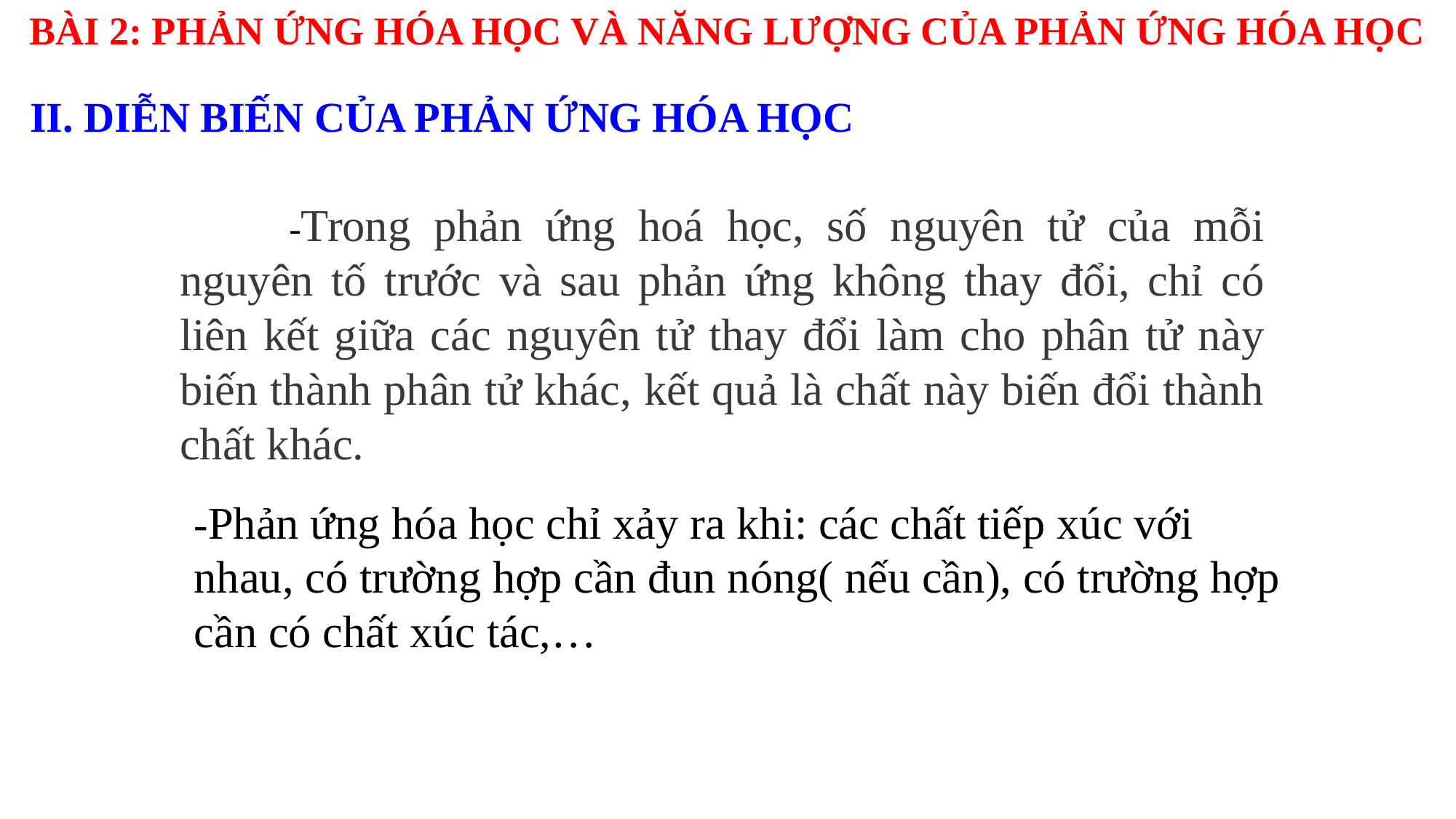

BÀI 2: PHẢN ỨNG HÓA HỌC VÀ NĂNG LƯỢNG CỦA PHẢN ỨNG HÓA HỌC

II. DIỄN BIẾN CỦA PHẢN ỨNG HÓA HỌC

		-Trong phản ứng hoá học, số nguyên tử của mỗi nguyên tố trước và sau phản ứng không thay đổi, chỉ có liên kết giữa các nguyên tử thay đổi làm cho phân tử này biến thành phân tử khác, kết quả là chất này biến đổi thành chất khác.
-Phản ứng hóa học chỉ xảy ra khi: các chất tiếp xúc với nhau, có trường hợp cần đun nóng( nếu cần), có trường hợp cần có chất xúc tác,…